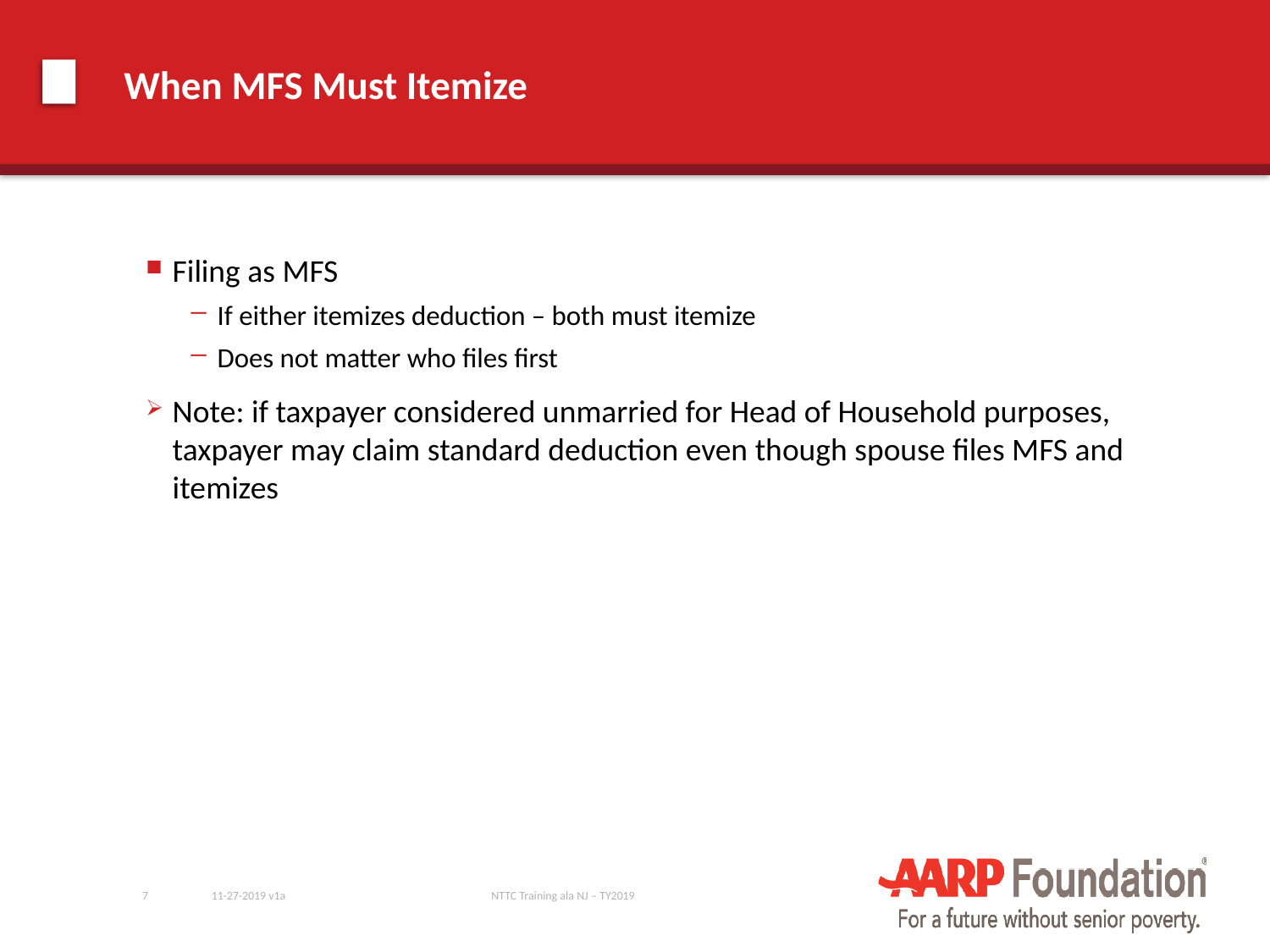

# When MFS Must Itemize
Filing as MFS
If either itemizes deduction – both must itemize
Does not matter who files first
Note: if taxpayer considered unmarried for Head of Household purposes, taxpayer may claim standard deduction even though spouse files MFS and itemizes
7
11-27-2019 v1a
NTTC Training ala NJ – TY2019